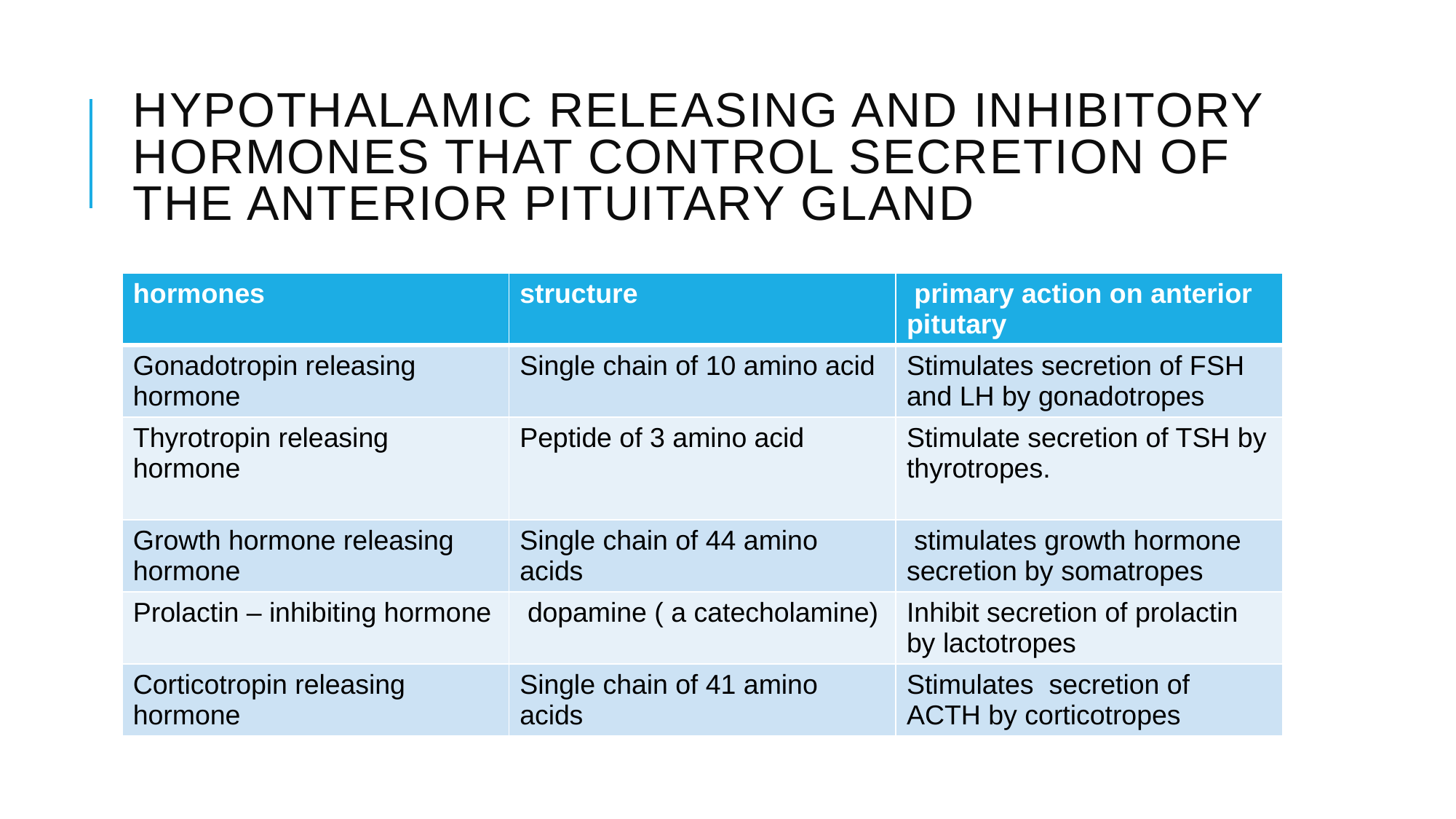

# Hypothalamic releasing and inhibitory hormones that control secretion of the anterior pituitary gland
| hormones | structure | primary action on anterior pitutary |
| --- | --- | --- |
| Gonadotropin releasing hormone | Single chain of 10 amino acid | Stimulates secretion of FSH and LH by gonadotropes |
| Thyrotropin releasing hormone | Peptide of 3 amino acid | Stimulate secretion of TSH by thyrotropes. |
| Growth hormone releasing hormone | Single chain of 44 amino acids | stimulates growth hormone secretion by somatropes |
| Prolactin – inhibiting hormone | dopamine ( a catecholamine) | Inhibit secretion of prolactin by lactotropes |
| Corticotropin releasing hormone | Single chain of 41 amino acids | Stimulates secretion of ACTH by corticotropes |